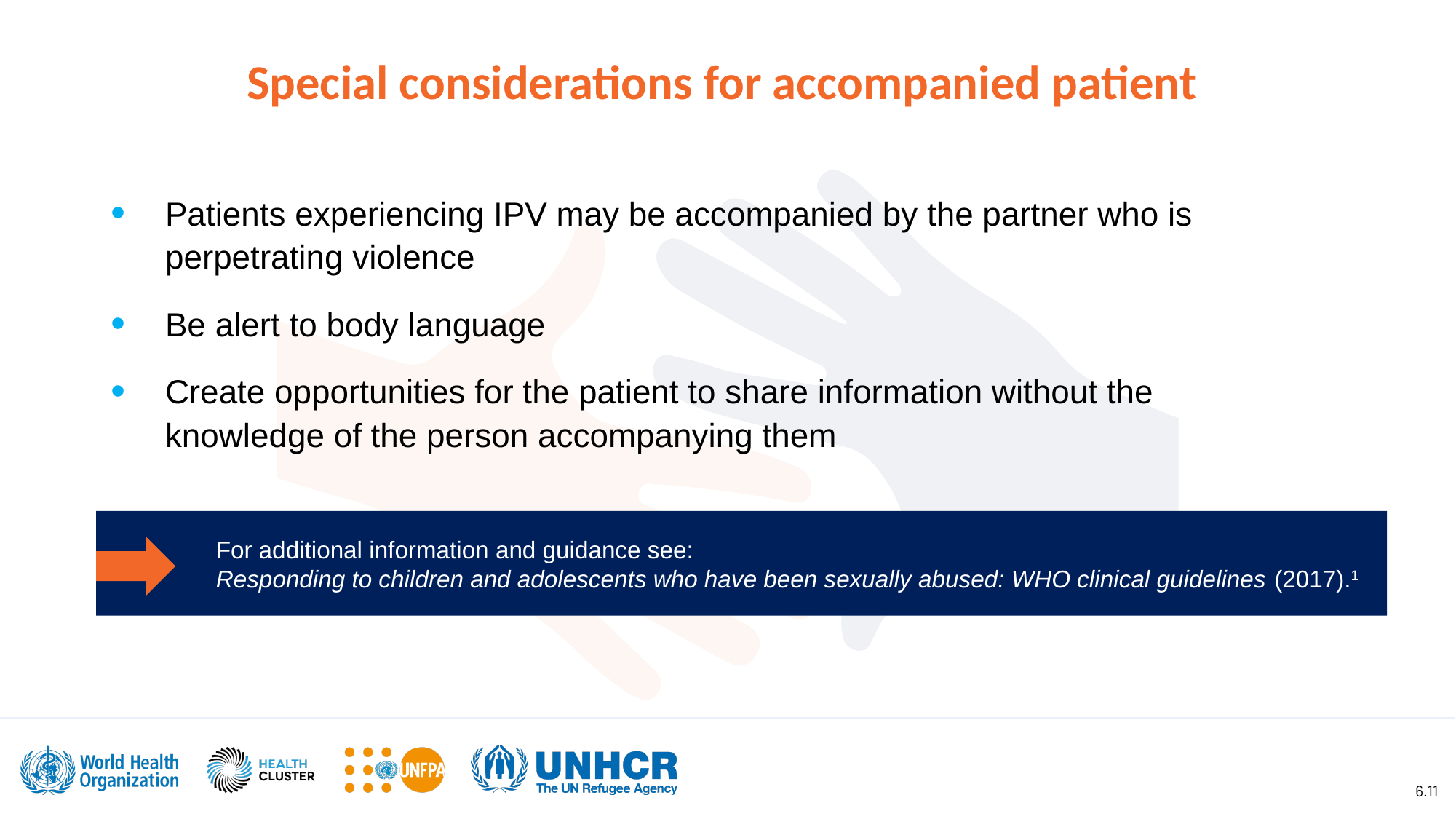

Special considerations for accompanied patient
Patients experiencing IPV may be accompanied by the partner who is perpetrating violence
Be alert to body language
Create opportunities for the patient to share information without the knowledge of the person accompanying them
For additional information and guidance see:
Responding to children and adolescents who have been sexually abused: WHO clinical guidelines (2017).1

6.11